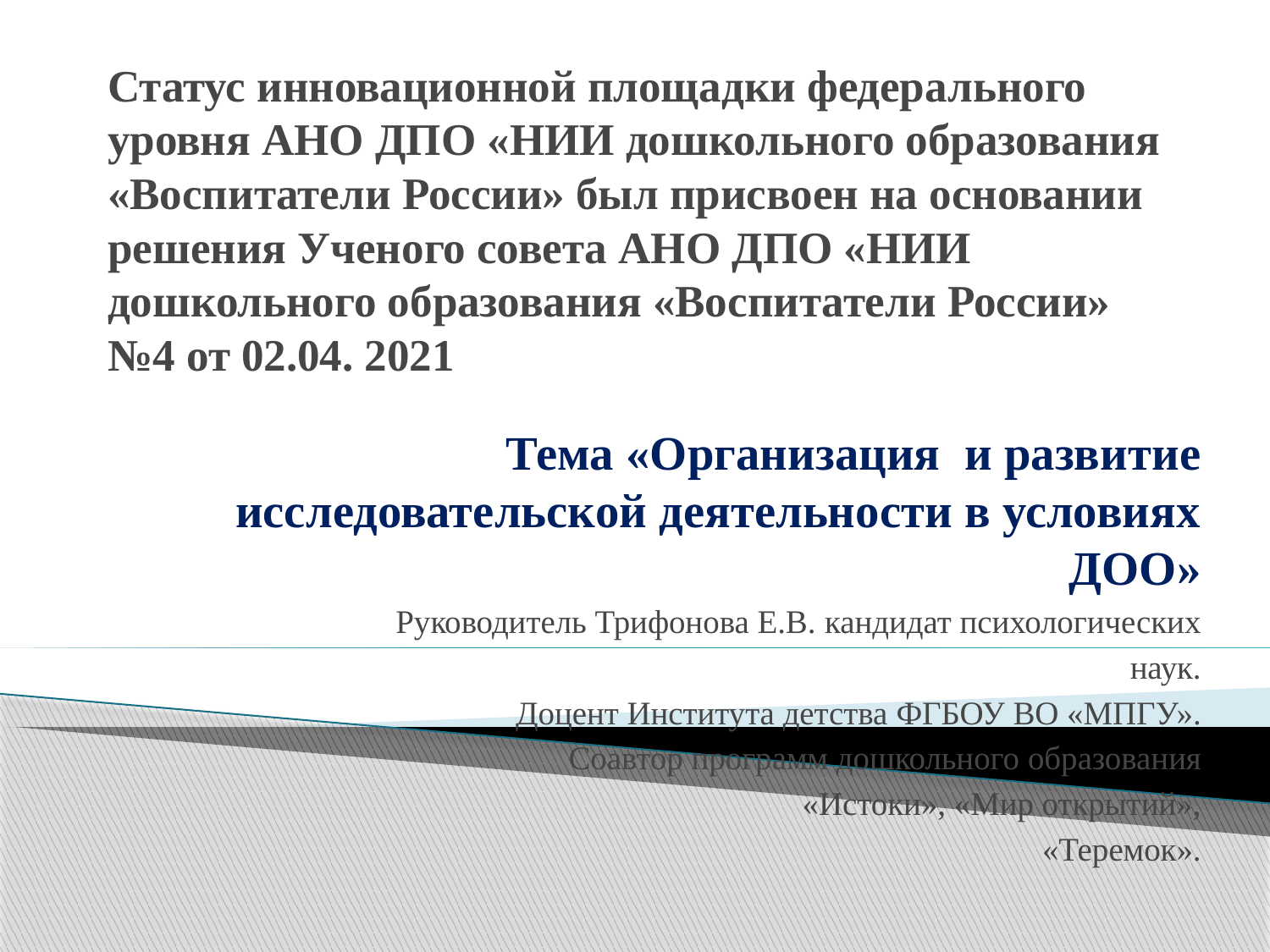

# Статус инновационной площадки федерального уровня АНО ДПО «НИИ дошкольного образования «Воспитатели России» был присвоен на основании решения Ученого совета АНО ДПО «НИИ дошкольного образования «Воспитатели России» №4 от 02.04. 2021
Тема «Организация  и развитие исследовательской деятельности в условиях ДОО»
Руководитель Трифонова Е.В. кандидат психологических
наук.
Доцент Института детства ФГБОУ ВО «МПГУ».
 Соавтор программ дошкольного образования
«Истоки», «Мир открытий»,
«Теремок».